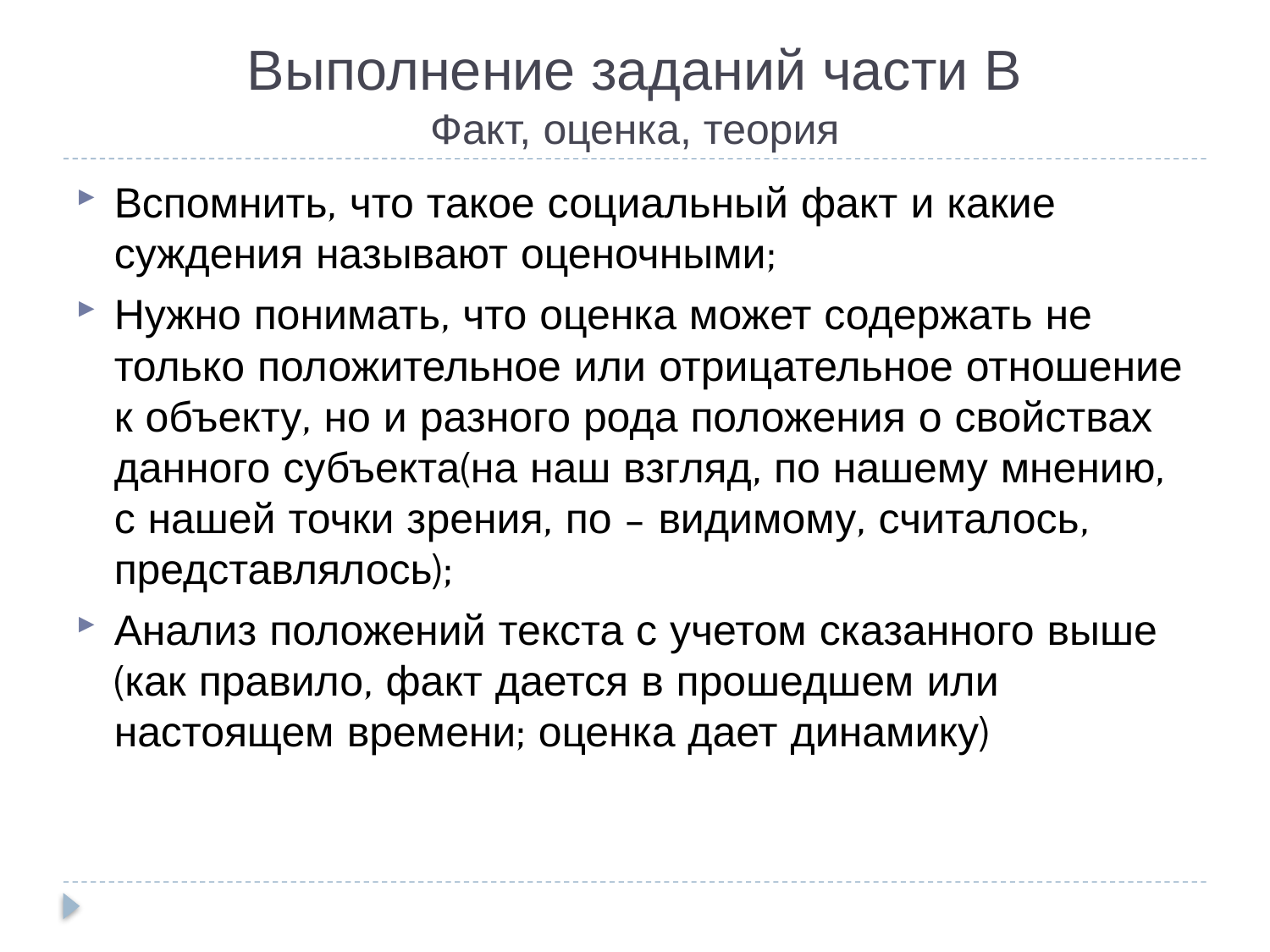

# Выполнение заданий части В Факт, оценка, теория
Вспомнить, что такое социальный факт и какие суждения называют оценочными;
Нужно понимать, что оценка может содержать не только положительное или отрицательное отношение к объекту, но и разного рода положения о свойствах данного субъекта(на наш взгляд, по нашему мнению, с нашей точки зрения, по – видимому, считалось, представлялось);
Анализ положений текста с учетом сказанного выше (как правило, факт дается в прошедшем или настоящем времени; оценка дает динамику)